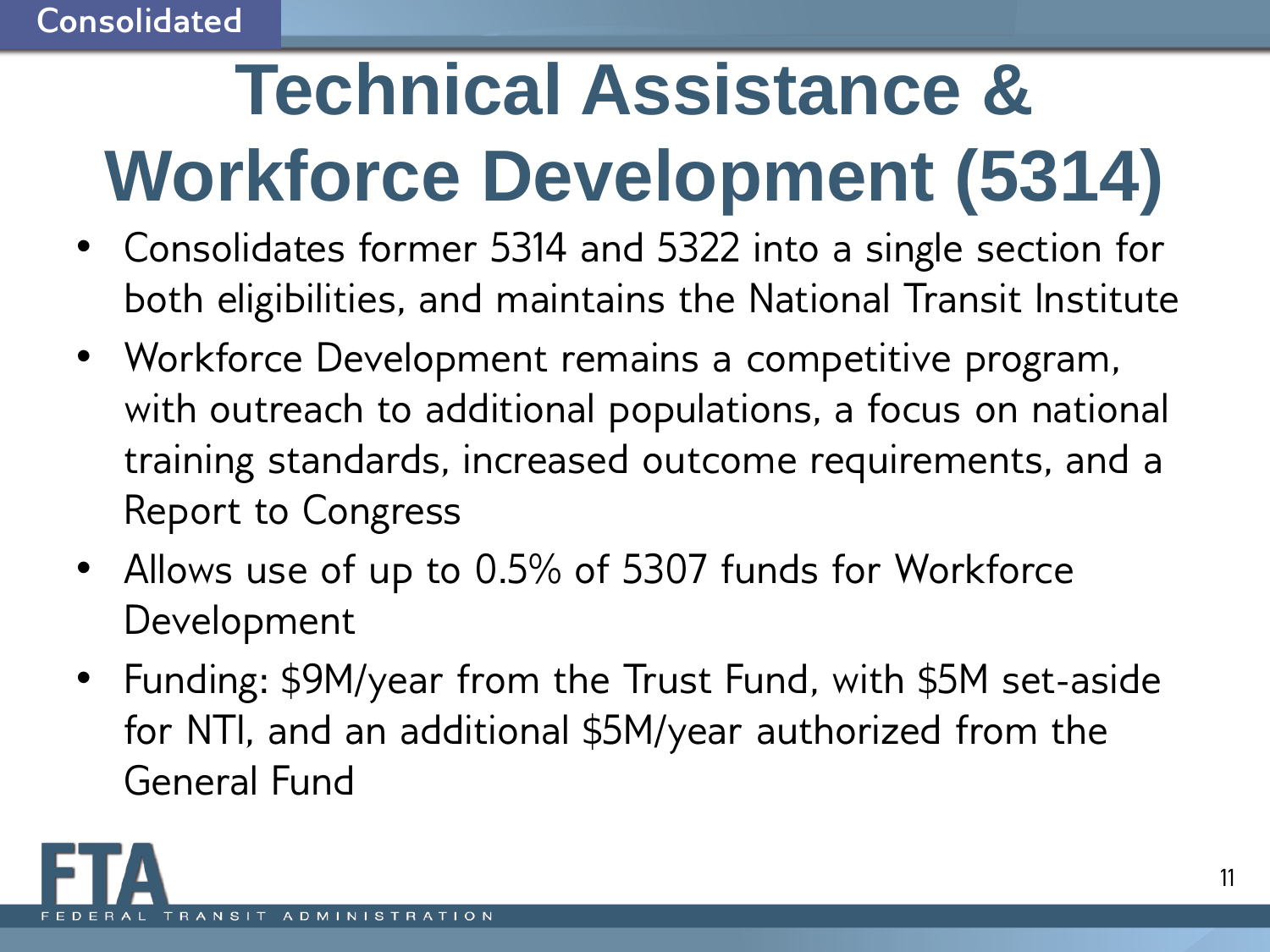

Consolidated
# Technical Assistance & Workforce Development (5314)
Consolidates former 5314 and 5322 into a single section for both eligibilities, and maintains the National Transit Institute
Workforce Development remains a competitive program, with outreach to additional populations, a focus on national training standards, increased outcome requirements, and a Report to Congress
Allows use of up to 0.5% of 5307 funds for Workforce Development
Funding: $9M/year from the Trust Fund, with $5M set-aside for NTI, and an additional $5M/year authorized from the General Fund